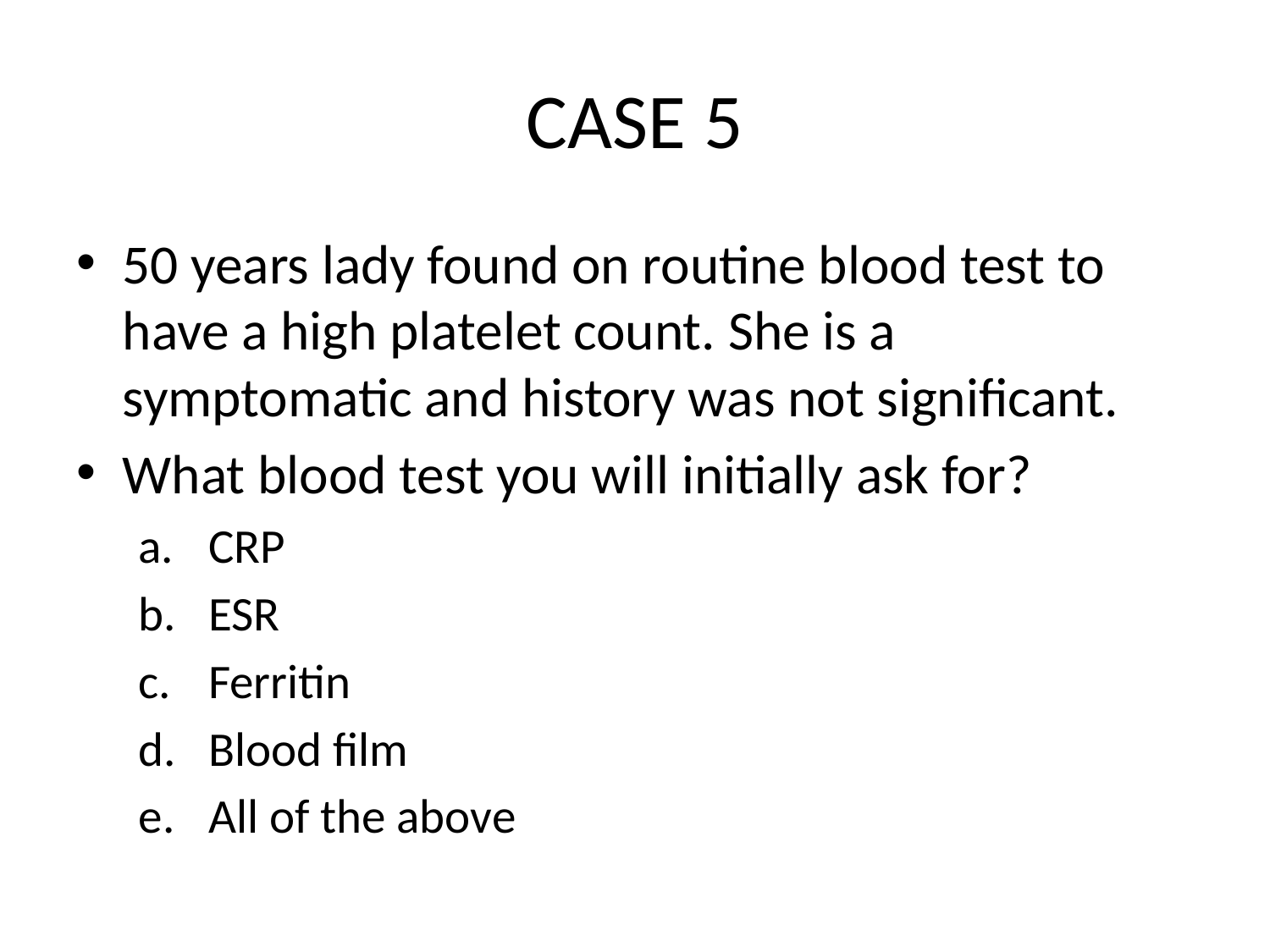

# CASE 5
50 years lady found on routine blood test to have a high platelet count. She is a symptomatic and history was not significant.
What blood test you will initially ask for?
CRP
ESR
Ferritin
Blood film
All of the above